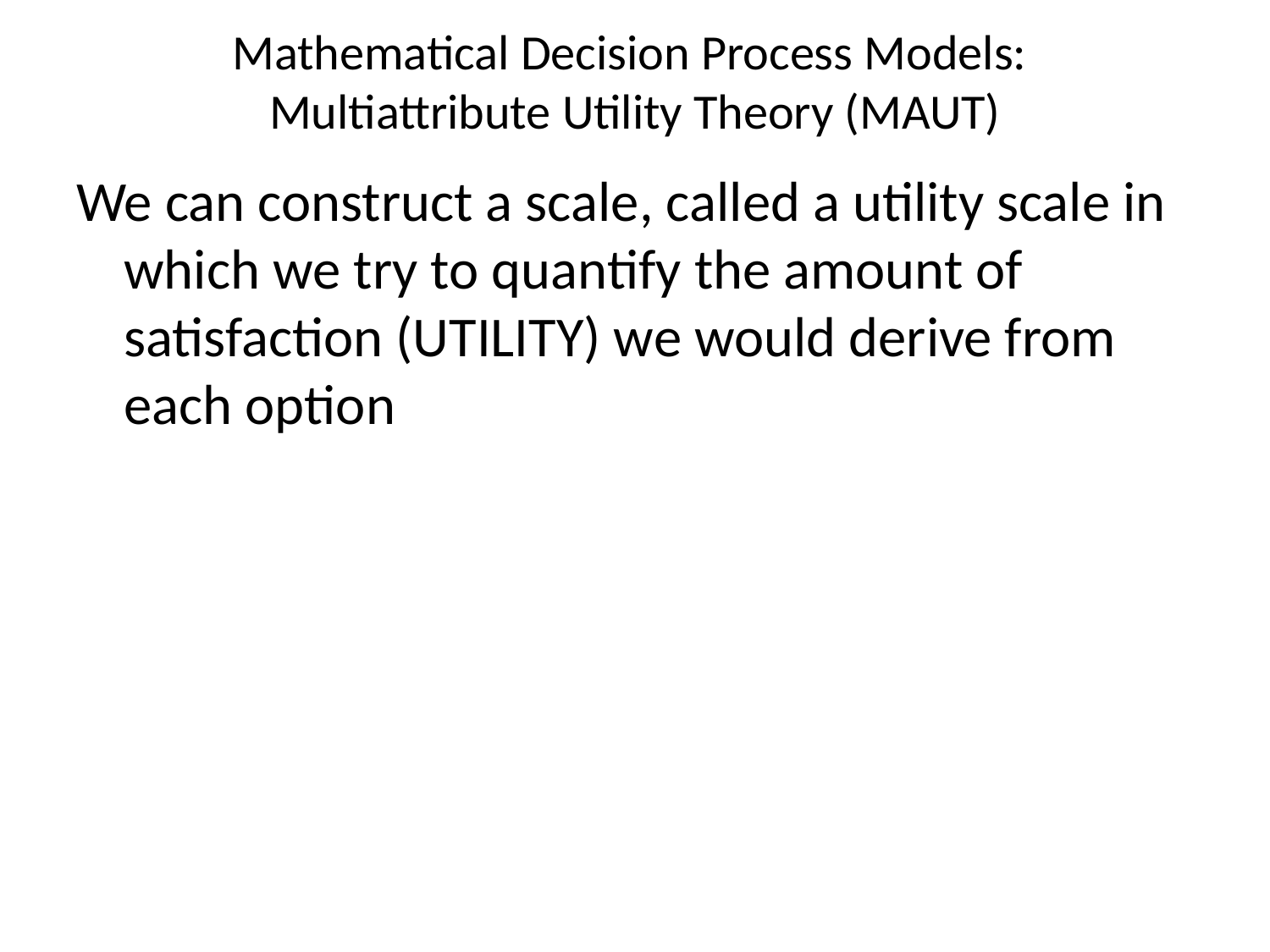

Mathematical Decision Process Models:
Multiattribute Utility Theory (MAUT)
We can construct a scale, called a utility scale in which we try to quantify the amount of satisfaction (UTILITY) we would derive from each option